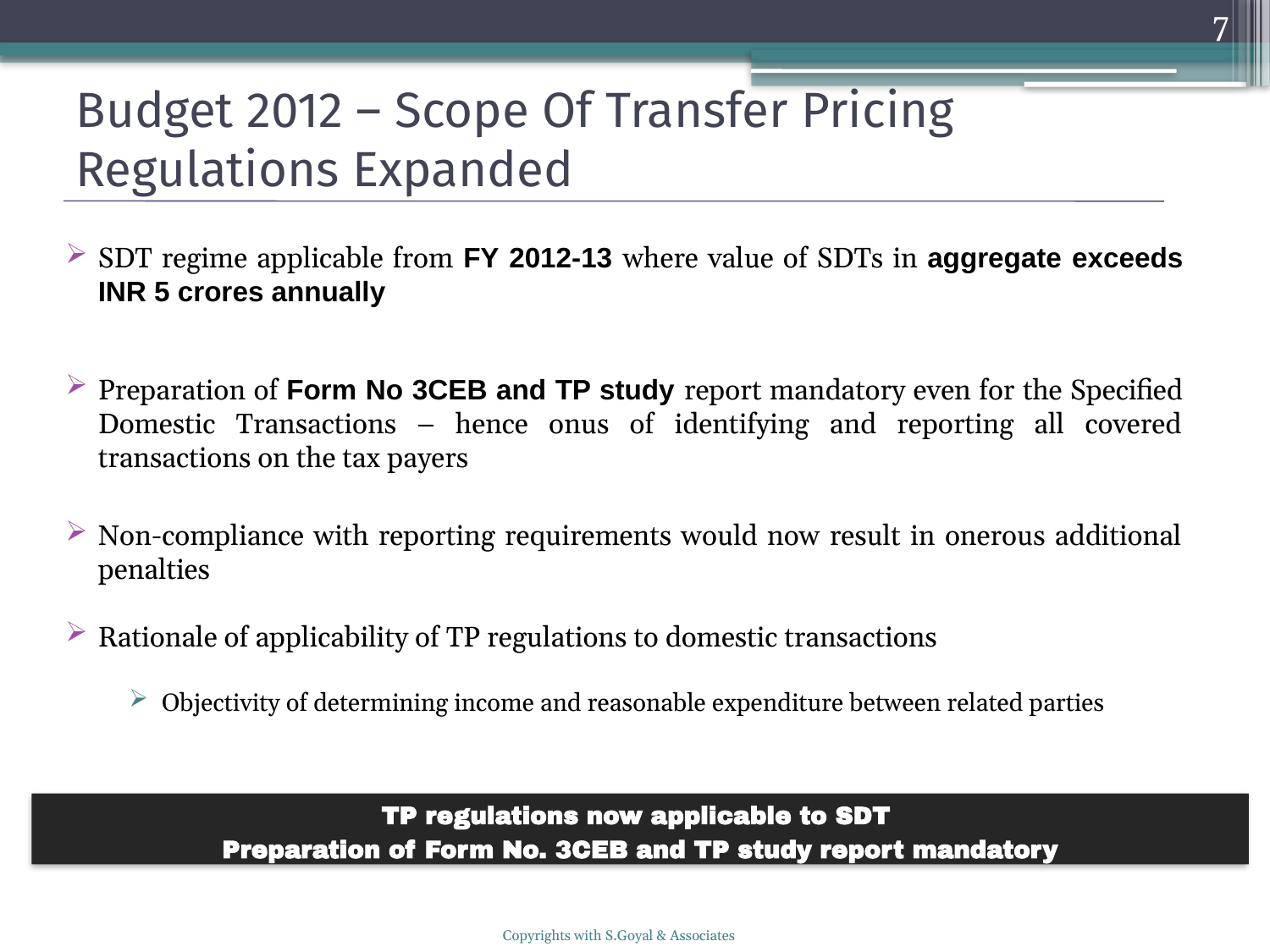

7
# Budget 2012 – Scope Of Transfer Pricing Regulations Expanded

SDT regime applicable from FY 2012-13 where value of SDTs in aggregate exceeds INR 5 crores annually

Preparation of Form No 3CEB and TP study report mandatory even for the Specified Domestic Transactions – hence onus of identifying and reporting all covered transactions on the tax payers

Non-compliance with reporting requirements would now result in onerous additional penalties

Rationale of applicability of TP regulations to domestic transactions

Objectivity of determining income and reasonable expenditure between related parties
TP regulations now applicable to SDT
Preparation of Form No. 3CEB and TP study report mandatory
Copyrights with S.Goyal & Associates